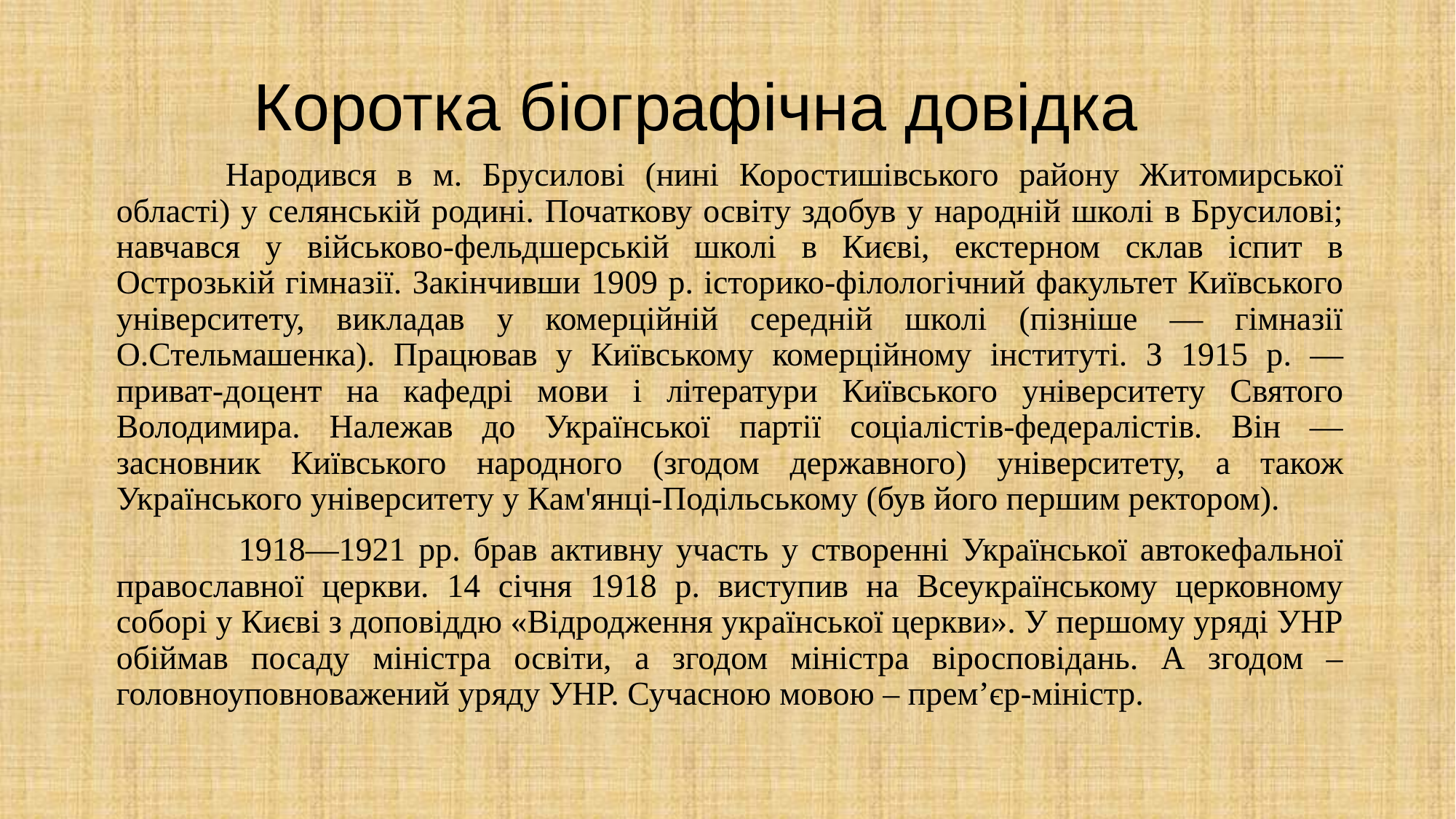

# Коротка біографічна довідка
	Народився в м. Брусилові (нині Коростишівського району Житомирської області) у селянській родині. Початкову освіту здобув у народній школі в Брусилові; навчався у військово-фельдшерській школі в Києві, екстерном склав іспит в Острозькій гімназії. Закінчивши 1909 р. історико-філологічний факультет Київського університету, викладав у комерційній середній школі (пізніше — гімназії О.Стельмашенка). Працював у Київському комерційному інституті. З 1915 р. — приват-доцент на кафедрі мови і літератури Київського університету Святого Володимира. Належав до Української партії соціалістів-федералістів. Він — засновник Київського народного (згодом державного) університету, а також Українського університету у Кам'янці-Подільському (був його першим ректором).
	 1918—1921 pp. брав активну участь у створенні Української автокефальної православної церкви. 14 січня 1918 р. виступив на Всеукраїнському церковному соборі у Києві з доповіддю «Відродження української церкви». У першому уряді УНР обіймав посаду міністра освіти, а згодом міністра віросповідань. А згодом – головноуповноважений уряду УНР. Сучасною мовою – прем’єр-міністр.